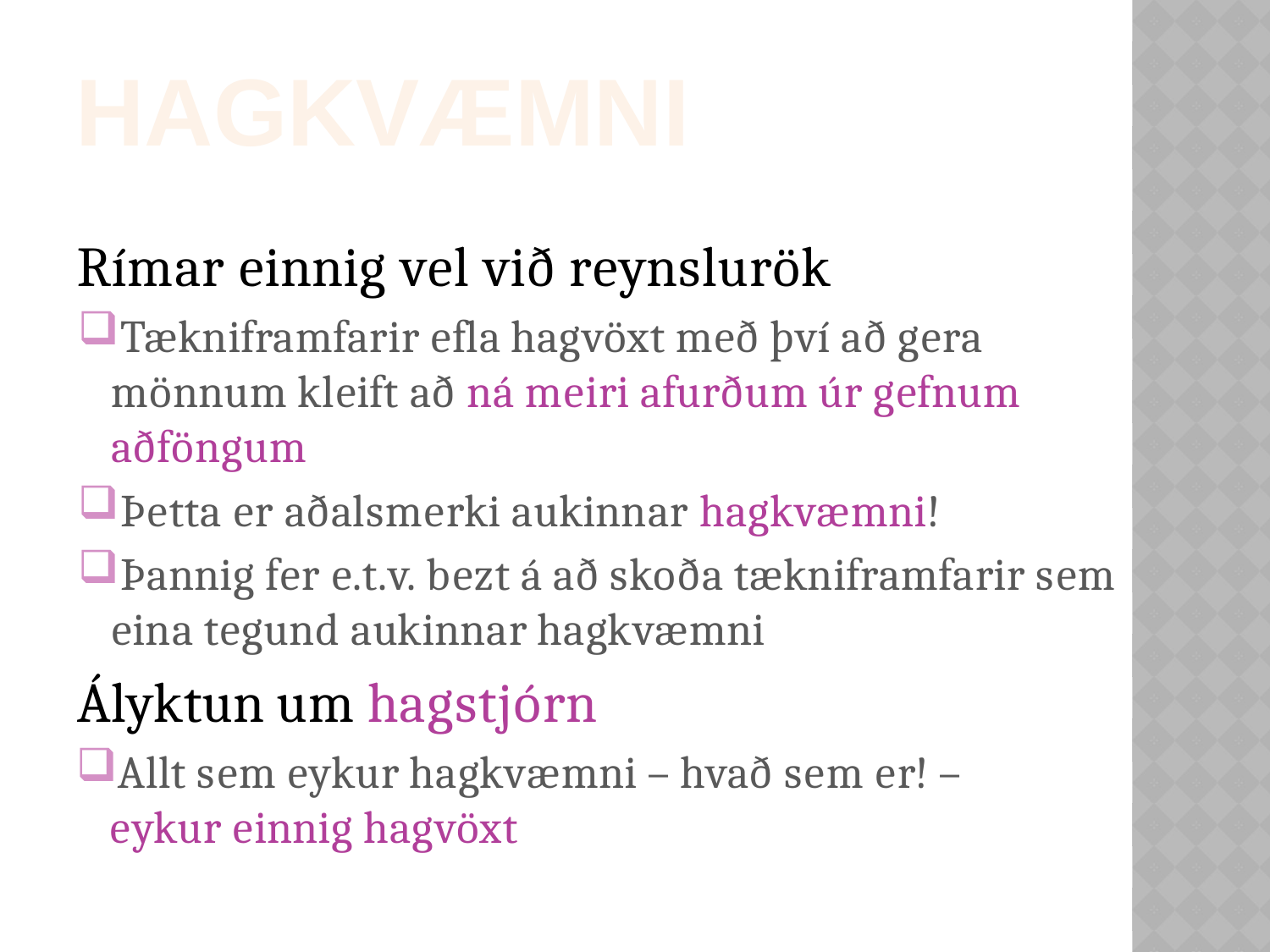

hagkvæmni
Rímar einnig vel við reynslurök
Tækniframfarir efla hagvöxt með því að gera mönnum kleift að ná meiri afurðum úr gefnum aðföngum
Þetta er aðalsmerki aukinnar hagkvæmni!
Þannig fer e.t.v. bezt á að skoða tækniframfarir sem eina tegund aukinnar hagkvæmni
Ályktun um hagstjórn
Allt sem eykur hagkvæmni – hvað sem er! –
eykur einnig hagvöxt